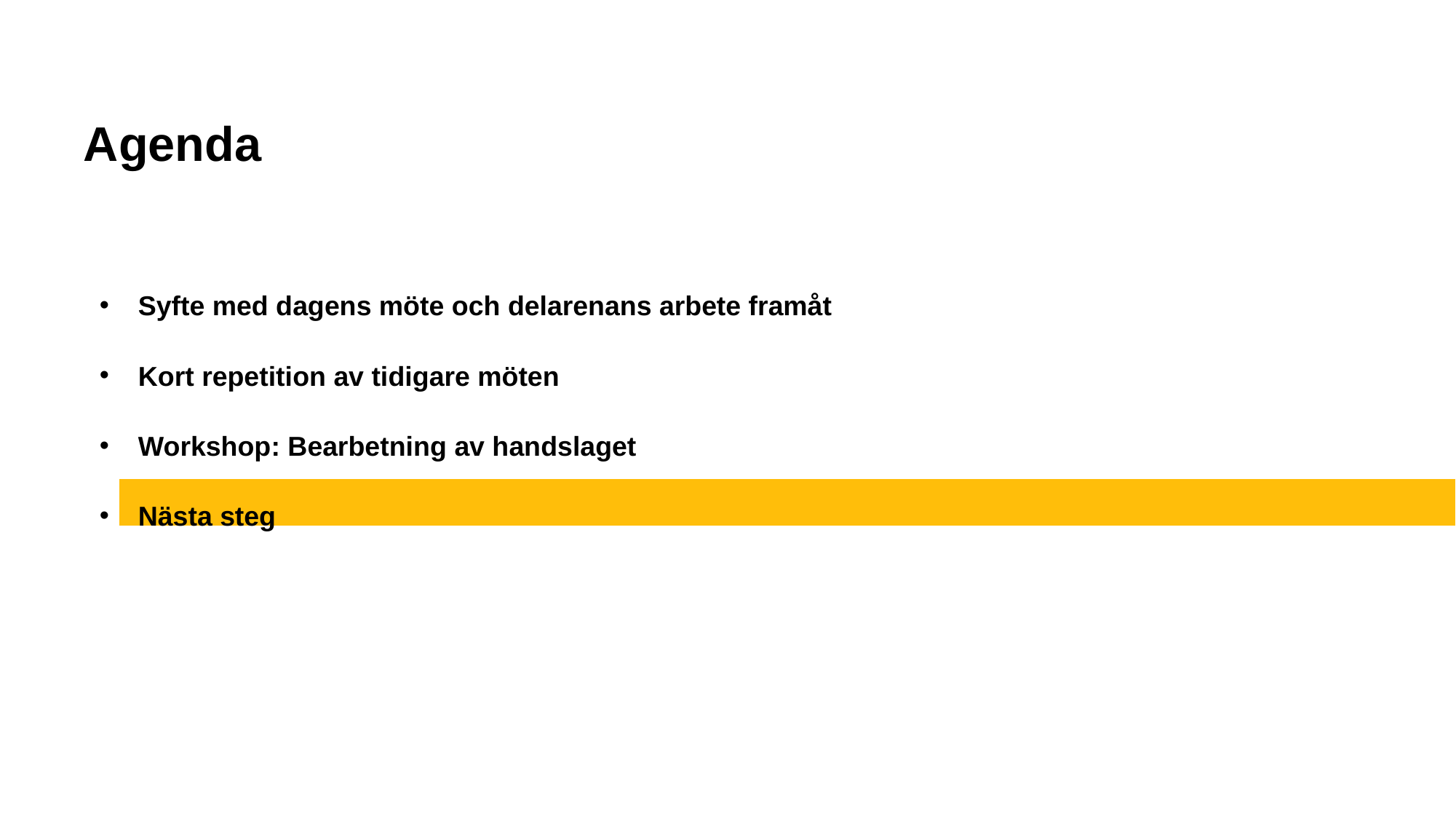

# Agenda –
Syfte med dagens möte och delarenans arbete framåt
Kort repetition av tidigare möten
Workshop: Bearbetning av handslaget
Nästa steg